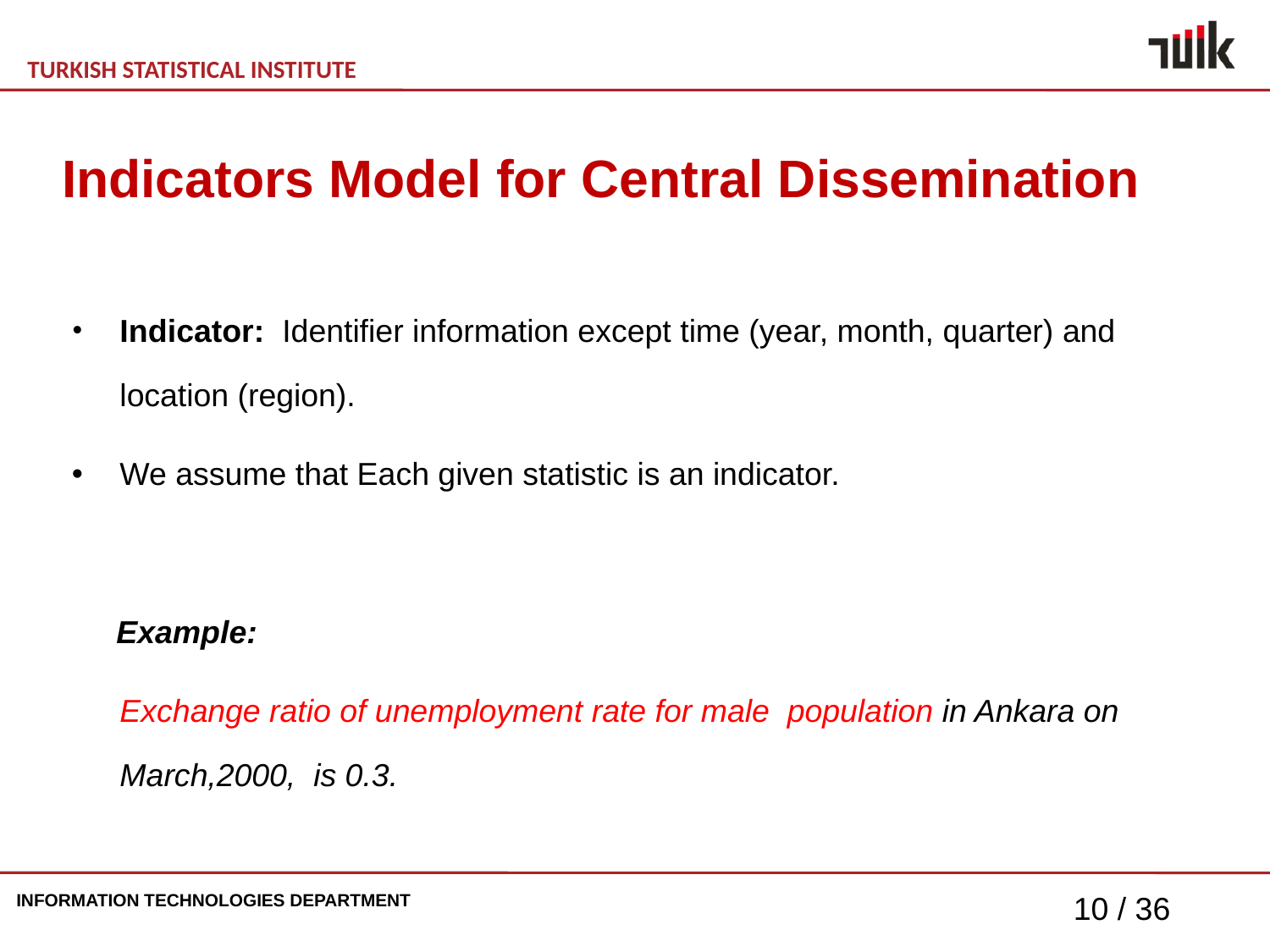

Indicators Model for Central Dissemination
Indicator:  Identifier information except time (year, month, quarter) and location (region).
We assume that Each given statistic is an indicator.

     Example:
 	Exchange ratio of unemployment rate for male  population in Ankara on March,2000,  is 0.3.